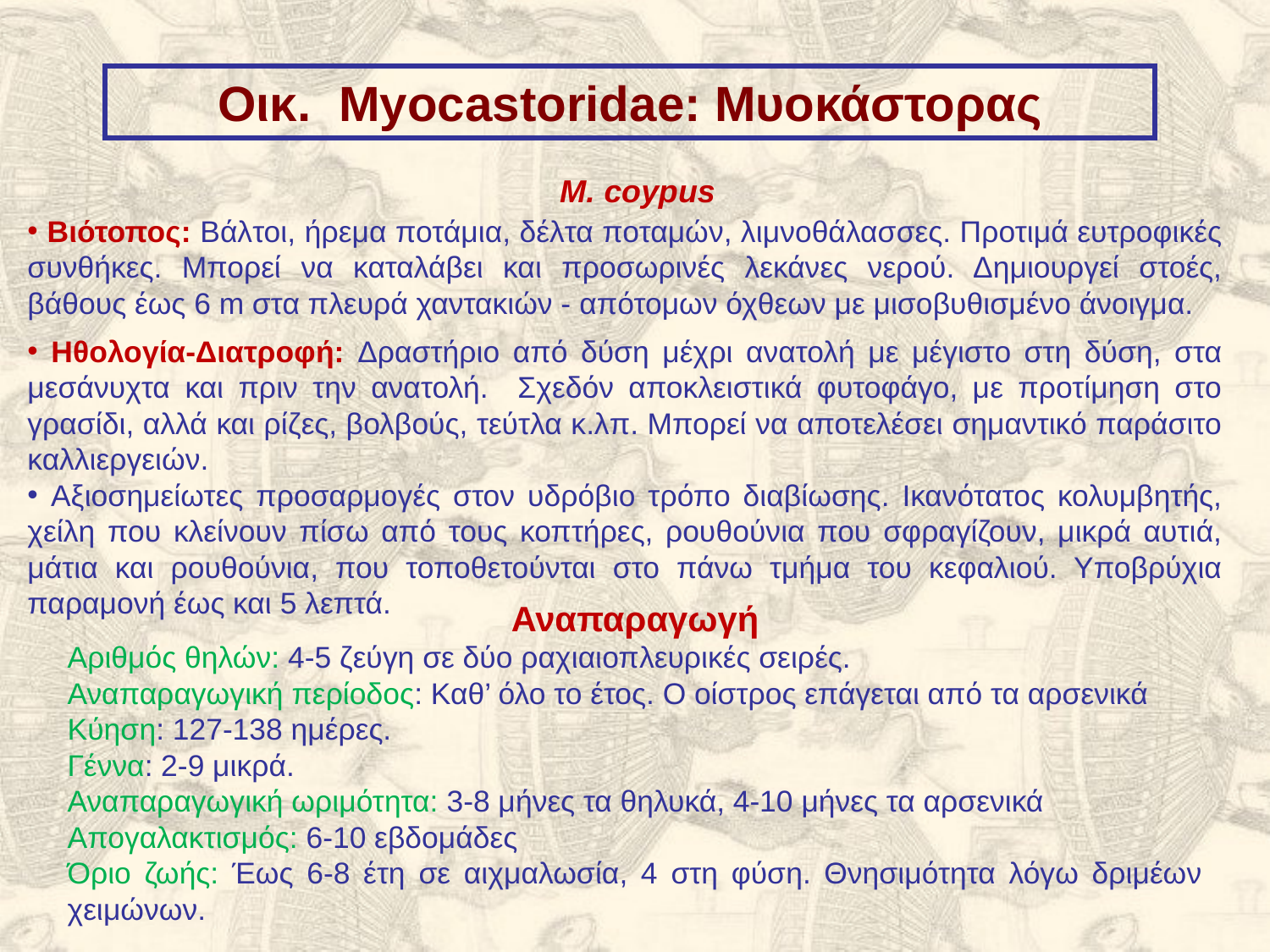

Οικ.  Myocastoridae: Μυοκάστορας
Μ. coypus
 Βιότοπος: Βάλτοι, ήρεμα ποτάμια, δέλτα ποταμών, λιμνοθάλασσες. Προτιμά ευτροφικές συνθήκες. Μπορεί να καταλάβει και προσωρινές λεκάνες νερού. Δημιουργεί στοές, βάθους έως 6 m στα πλευρά χαντακιών - απότομων όχθεων με μισοβυθισμένο άνοιγμα.
 Ηθολογία-Διατροφή: Δραστήριο από δύση μέχρι ανατολή με μέγιστο στη δύση, στα μεσάνυχτα και πριν την ανατολή.  Σχεδόν αποκλειστικά φυτοφάγο, με προτίμηση στο γρασίδι, αλλά και ρίζες, βολβούς, τεύτλα κ.λπ. Μπορεί να αποτελέσει σημαντικό παράσιτο καλλιεργειών.
 Αξιοσημείωτες προσαρμογές στον υδρόβιο τρόπο διαβίωσης. Ικανότατος κολυμβητής, χείλη που κλείνουν πίσω από τους κοπτήρες, ρουθούνια που σφραγίζουν, μικρά αυτιά, μάτια και ρουθούνια, που τοποθετούνται στο πάνω τμήμα του κεφαλιού. Υποβρύχια παραμονή έως και 5 λεπτά.
Αναπαραγωγή
Αριθμός θηλών: 4-5 ζεύγη σε δύο ραχιαιοπλευρικές σειρές.
Αναπαραγωγική περίοδος: Καθ’ όλο το έτος. Ο οίστρος επάγεται από τα αρσενικά
Κύηση: 127-138 ημέρες.
Γέννα: 2-9 μικρά.
Αναπαραγωγική ωριμότητα: 3-8 μήνες τα θηλυκά, 4-10 μήνες τα αρσενικά
Απογαλακτισμός: 6-10 εβδομάδες
Όριο ζωής: Έως 6-8 έτη σε αιχμαλωσία, 4 στη φύση. Θνησιμότητα λόγω δριμέων χειμώνων.